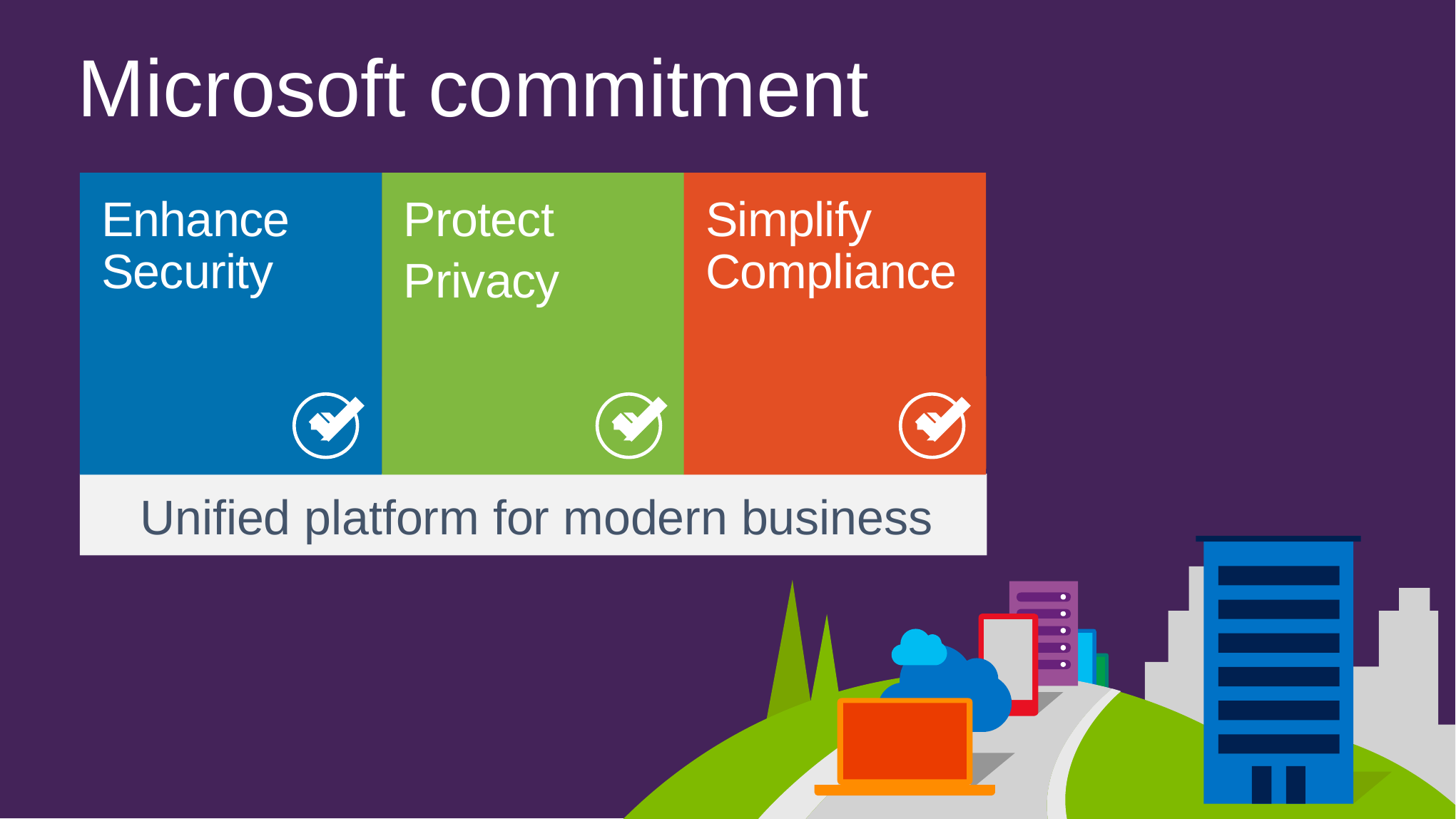

# Microsoft commitment
Enhance Security
Protect
Privacy
Simplify Compliance

Unified platform for modern business